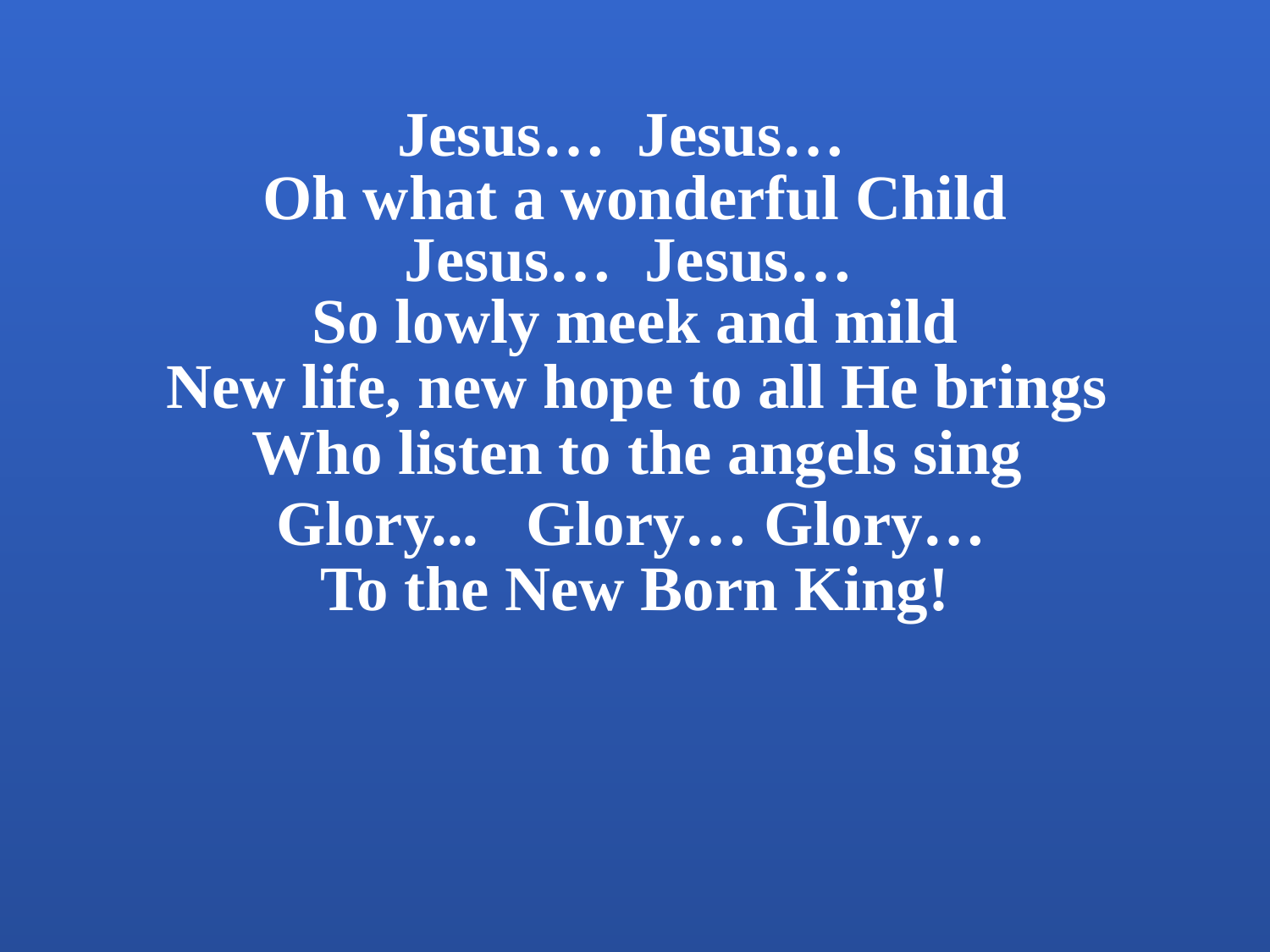

Jesus…  Jesus…
Oh what a wonderful Child
Jesus…  Jesus…
So lowly meek and mild
New life, new hope to all He brings
Who listen to the angels sing
Glory...   Glory… Glory…
To the New Born King!